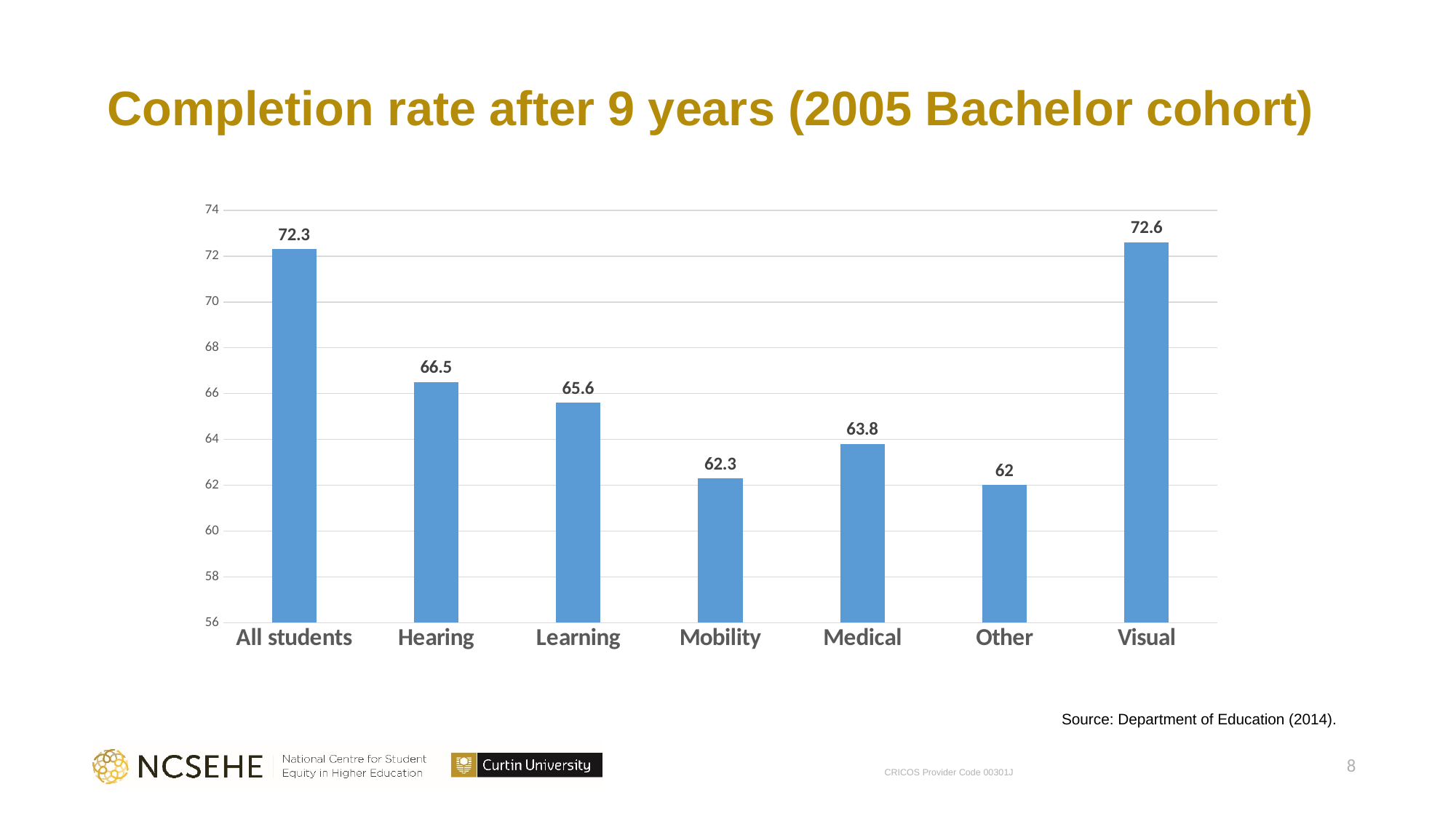

# Completion rate after 9 years (2005 Bachelor cohort)

### Chart

| Category | Rate |
|---|---|
| All students | 72.3 |
| Hearing | 66.5 |
| Learning | 65.6 |
| Mobility | 62.3 |
| Medical | 63.8 |
| Other | 62.0 |
| Visual | 72.6 |
Source: Department of Education (2014).
8